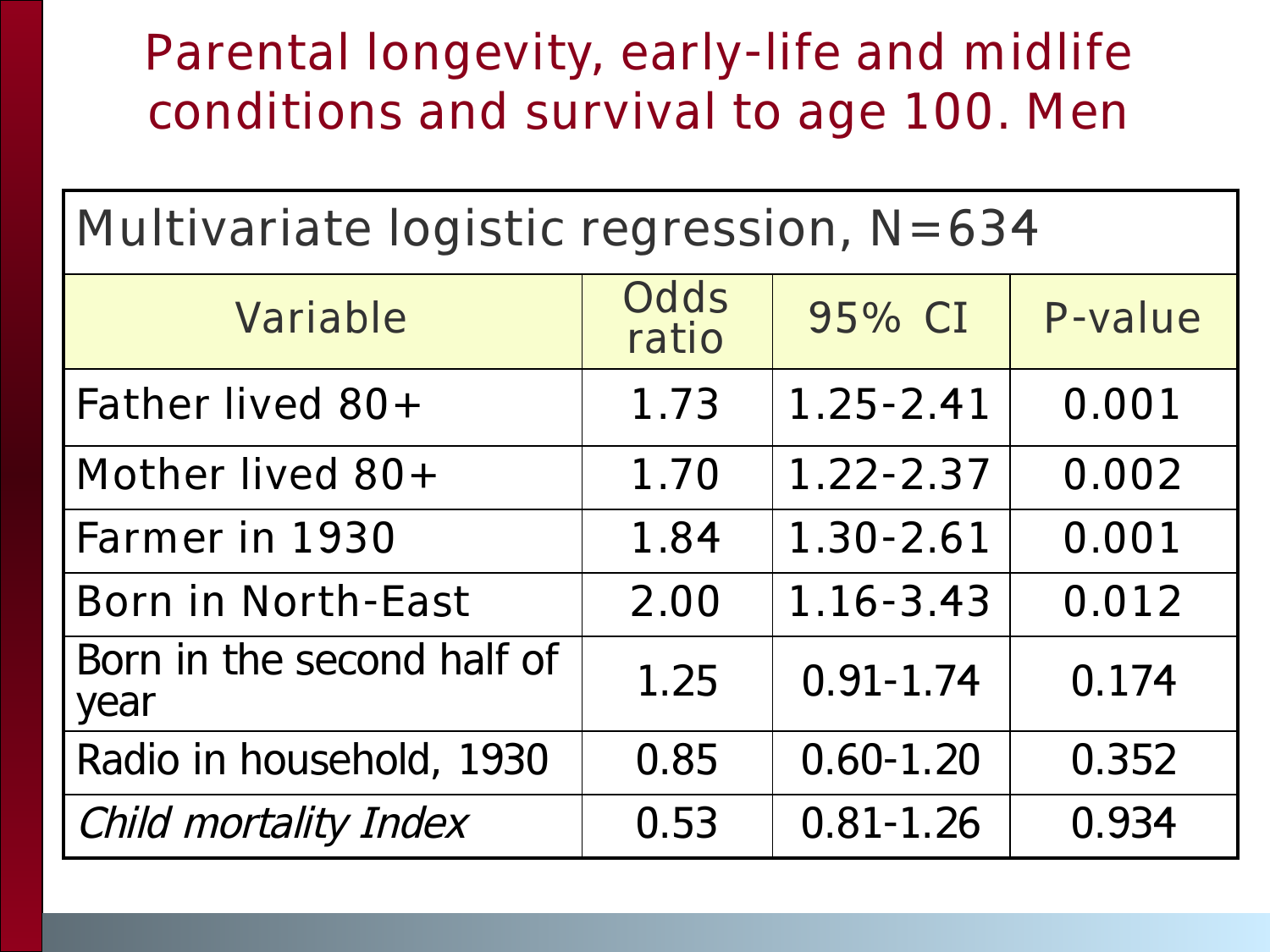

Parental longevity, early-life and midlife conditions and survival to age 100. Men
| Multivariate logistic regression, N=634 |  |  |  |
| --- | --- | --- | --- |
| Variable | Odds ratio | 95% CI | P-value |
| Father lived 80+ | 1.73 | 1.25-2.41 | 0.001 |
| Mother lived 80+ | 1.70 | 1.22-2.37 | 0.002 |
| Farmer in 1930 | 1.84 | 1.30-2.61 | 0.001 |
| Born in North-East | 2.00 | 1.16-3.43 | 0.012 |
| Born in the second half of year | 1.25 | 0.91-1.74 | 0.174 |
| Radio in household, 1930 | 0.85 | 0.60-1.20 | 0.352 |
| Child mortality Index | 0.53 | 0.81-1.26 | 0.934 |